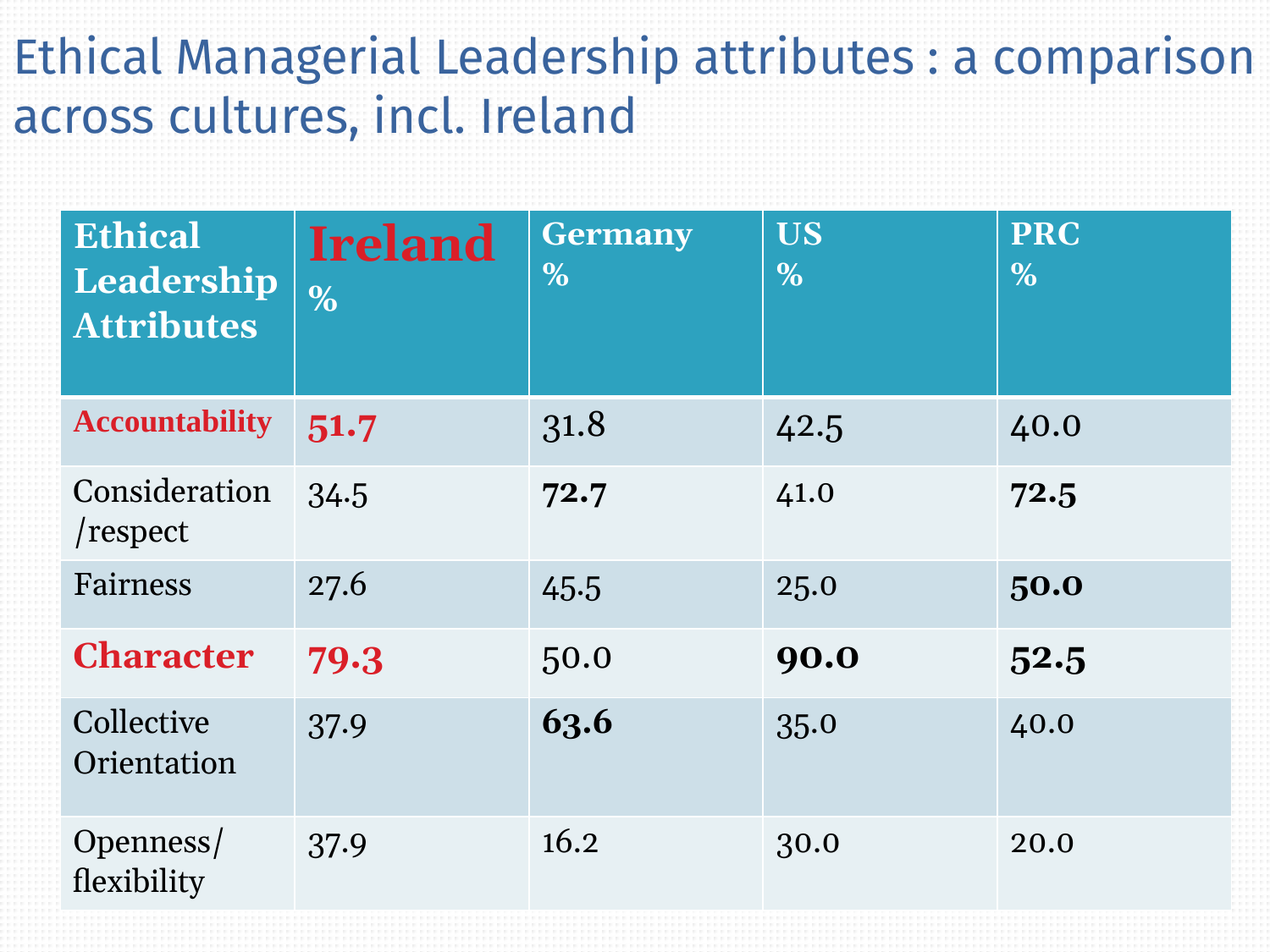

# Ethical Managerial Leadership attributes : a comparison across cultures, incl. Ireland
| Ethical Leadership Attributes | Ireland % | Germany % | US % | PRC % |
| --- | --- | --- | --- | --- |
| Accountability | 51.7 | 31.8 | 42.5 | 40.0 |
| Consideration/respect | 34.5 | 72.7 | 41.0 | 72.5 |
| Fairness | 27.6 | 45.5 | 25.0 | 50.0 |
| Character | 79.3 | 50.0 | 90.0 | 52.5 |
| Collective Orientation | 37.9 | 63.6 | 35.0 | 40.0 |
| Openness/ flexibility | 37.9 | 16.2 | 30.0 | 20.0 |